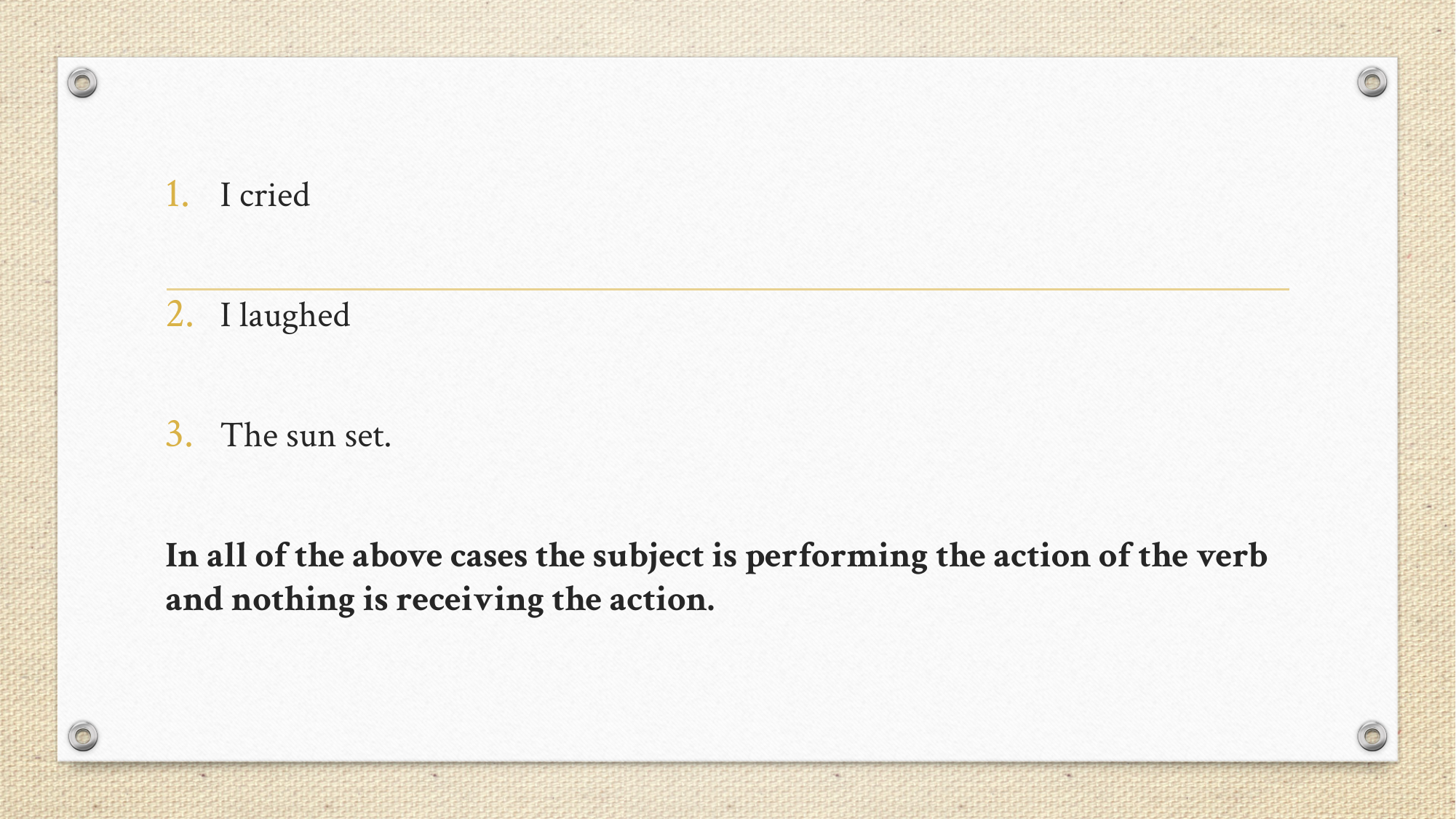

I cried

I laughed

The sun set.

In all of the above cases the subject is performing the action of the verb and nothing is receiving the action.